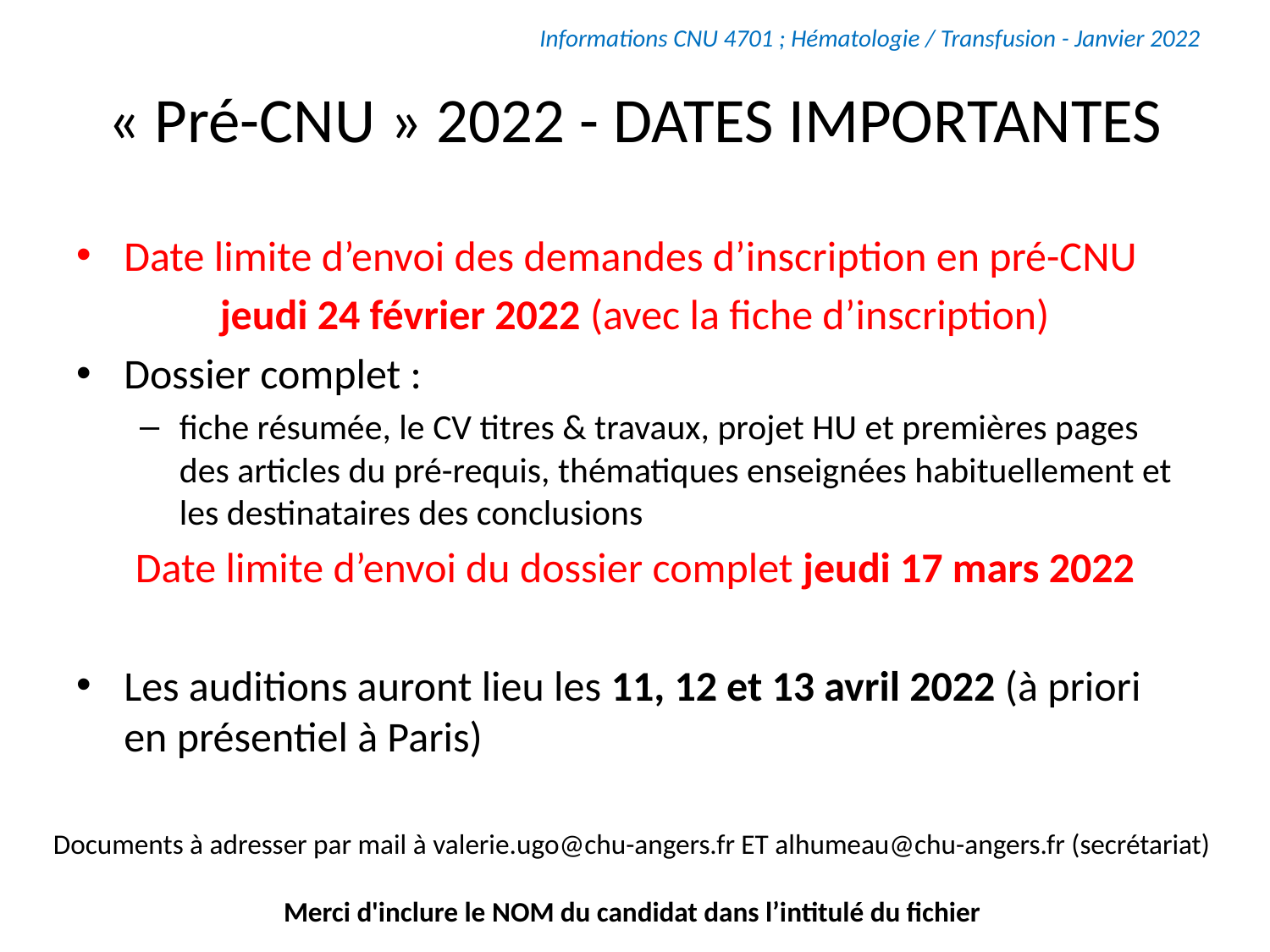

Informations CNU 4701 ; Hématologie / Transfusion - Janvier 2022
# « Pré-CNU » 2022 - DATES IMPORTANTES
Date limite d’envoi des demandes d’inscription en pré-CNU
jeudi 24 février 2022 (avec la fiche d’inscription)
Dossier complet :
fiche résumée, le CV titres & travaux, projet HU et premières pages des articles du pré-requis, thématiques enseignées habituellement et les destinataires des conclusions
Date limite d’envoi du dossier complet jeudi 17 mars 2022

Les auditions auront lieu les 11, 12 et 13 avril 2022 (à priori en présentiel à Paris)
Documents à adresser par mail à valerie.ugo@chu-angers.fr ET alhumeau@chu-angers.fr (secrétariat)

Merci d'inclure le NOM du candidat dans l’intitulé du fichier